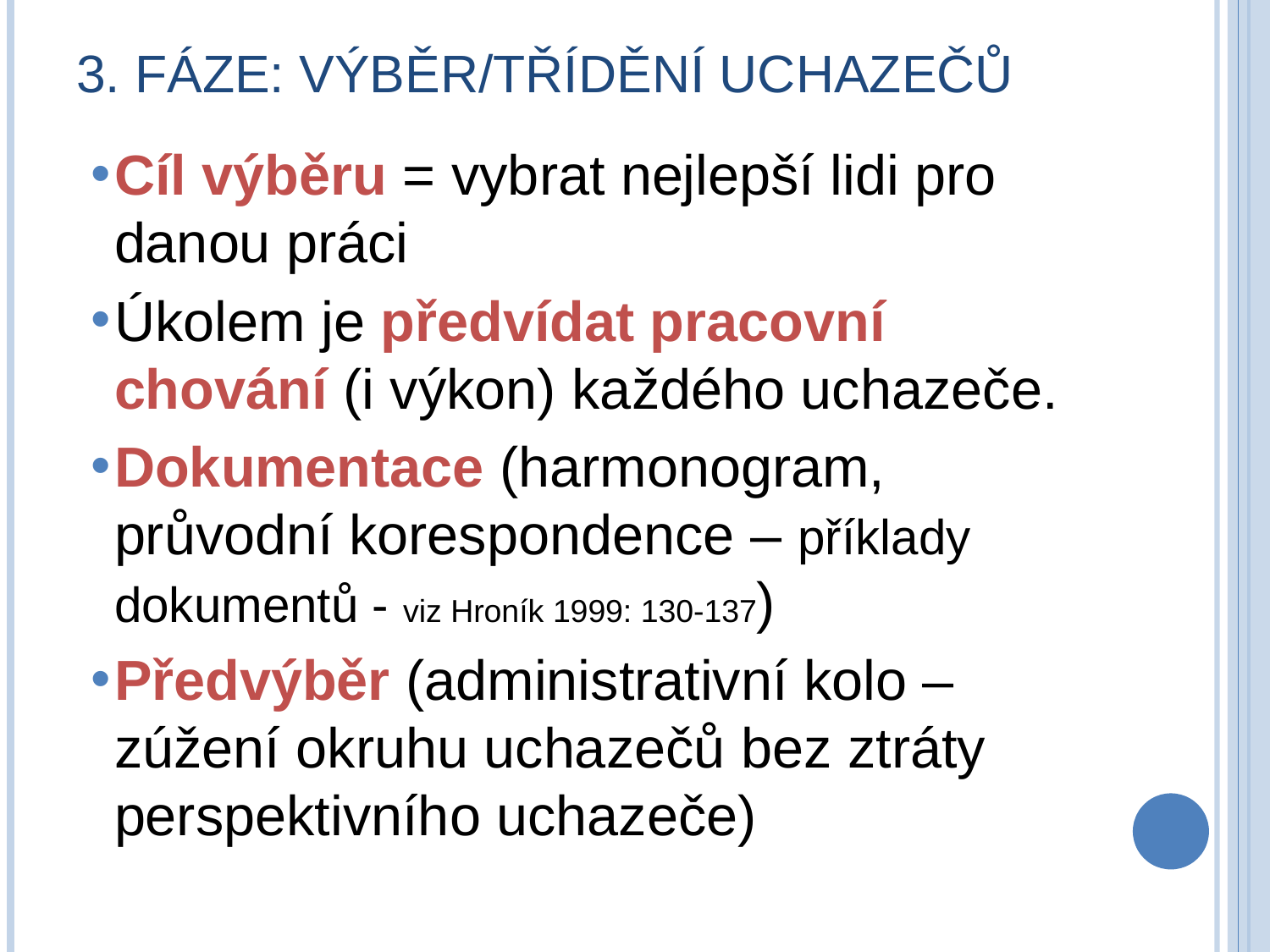

# 3. fáze: Výběr/třídění uchazečů
Cíl výběru = vybrat nejlepší lidi pro danou práci
Úkolem je předvídat pracovní chování (i výkon) každého uchazeče.
Dokumentace (harmonogram, průvodní korespondence – příklady dokumentů - viz Hroník 1999: 130-137)
Předvýběr (administrativní kolo – zúžení okruhu uchazečů bez ztráty perspektivního uchazeče)